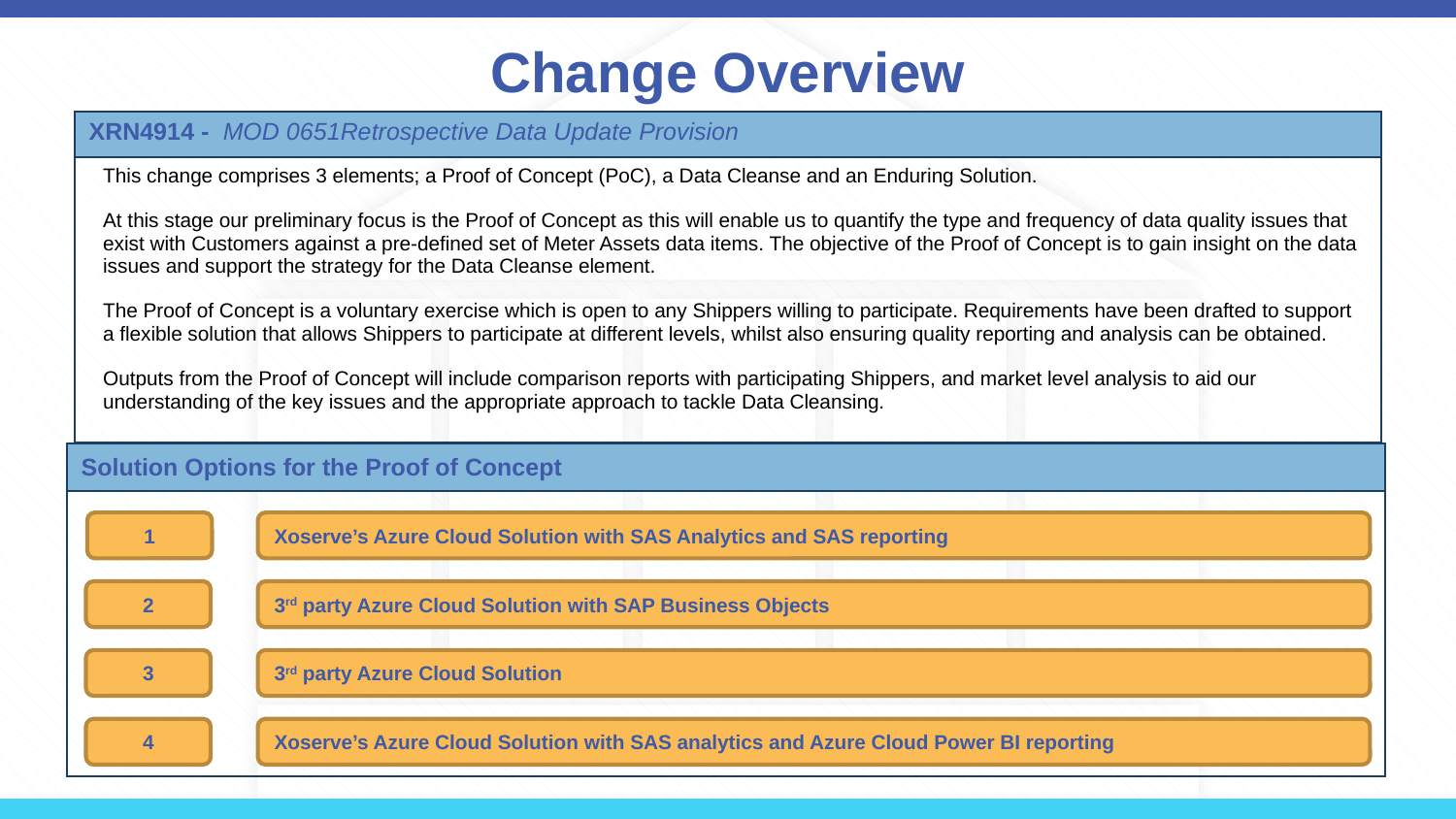

# Change Overview
| XRN4914 - MOD 0651Retrospective Data Update Provision |
| --- |
| This change comprises 3 elements; a Proof of Concept (PoC), a Data Cleanse and an Enduring Solution. At this stage our preliminary focus is the Proof of Concept as this will enable us to quantify the type and frequency of data quality issues that exist with Customers against a pre-defined set of Meter Assets data items. The objective of the Proof of Concept is to gain insight on the data issues and support the strategy for the Data Cleanse element. The Proof of Concept is a voluntary exercise which is open to any Shippers willing to participate. Requirements have been drafted to support a flexible solution that allows Shippers to participate at different levels, whilst also ensuring quality reporting and analysis can be obtained. Outputs from the Proof of Concept will include comparison reports with participating Shippers, and market level analysis to aid our understanding of the key issues and the appropriate approach to tackle Data Cleansing. |
| Solution Options for the Proof of Concept |
| --- |
|  |
1
Xoserve’s Azure Cloud Solution with SAS Analytics and SAS reporting
2
3rd party Azure Cloud Solution with SAP Business Objects
3
3rd party Azure Cloud Solution
4
Xoserve’s Azure Cloud Solution with SAS analytics and Azure Cloud Power BI reporting